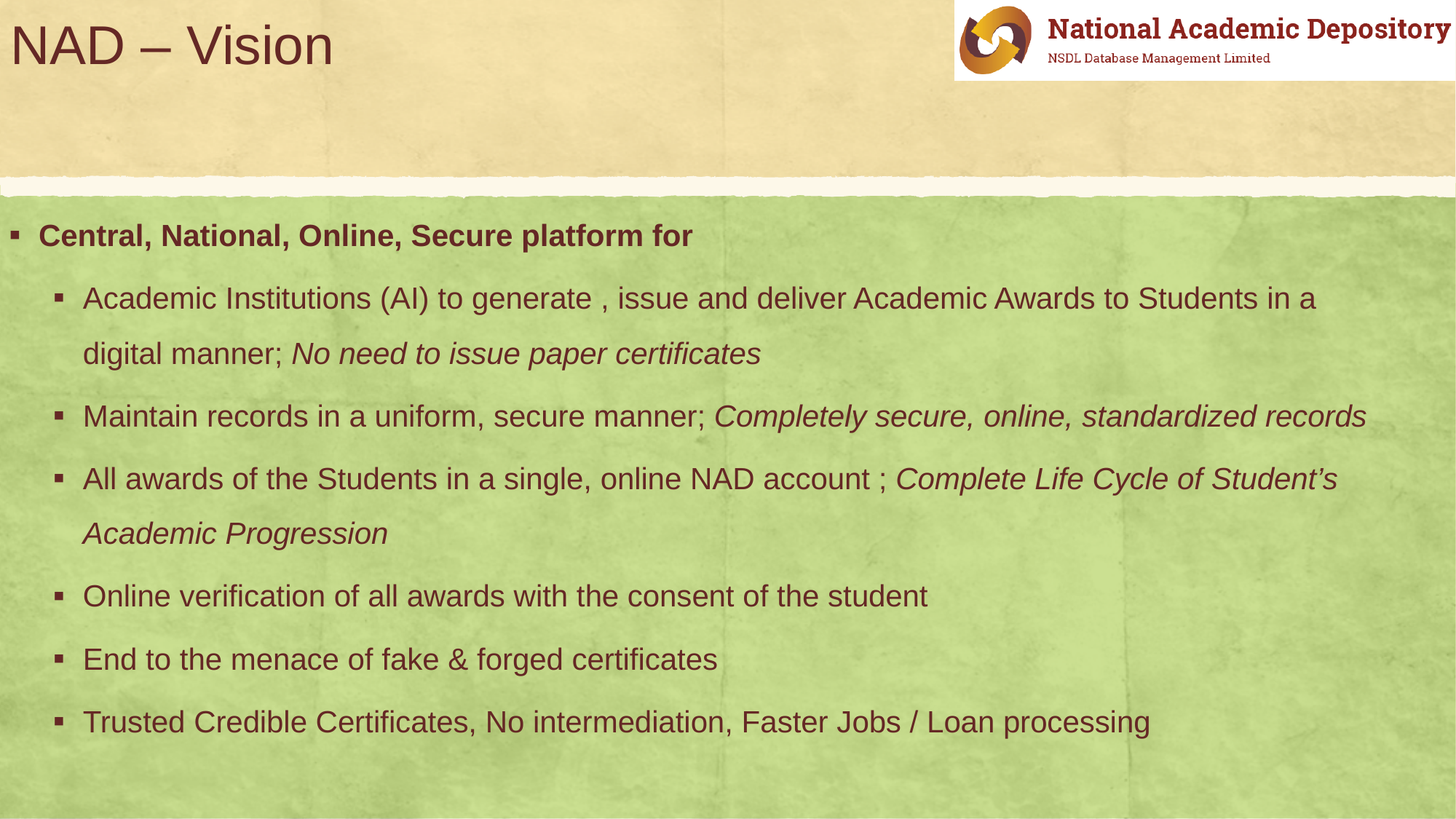

# NAD – Vision

Central, National, Online, Secure platform for
Academic Institutions (AI) to generate , issue and deliver Academic Awards to Students in a digital manner; No need to issue paper certificates
Maintain records in a uniform, secure manner; Completely secure, online, standardized records
All awards of the Students in a single, online NAD account ; Complete Life Cycle of Student’s Academic Progression
Online verification of all awards with the consent of the student
End to the menace of fake & forged certificates
Trusted Credible Certificates, No intermediation, Faster Jobs / Loan processing